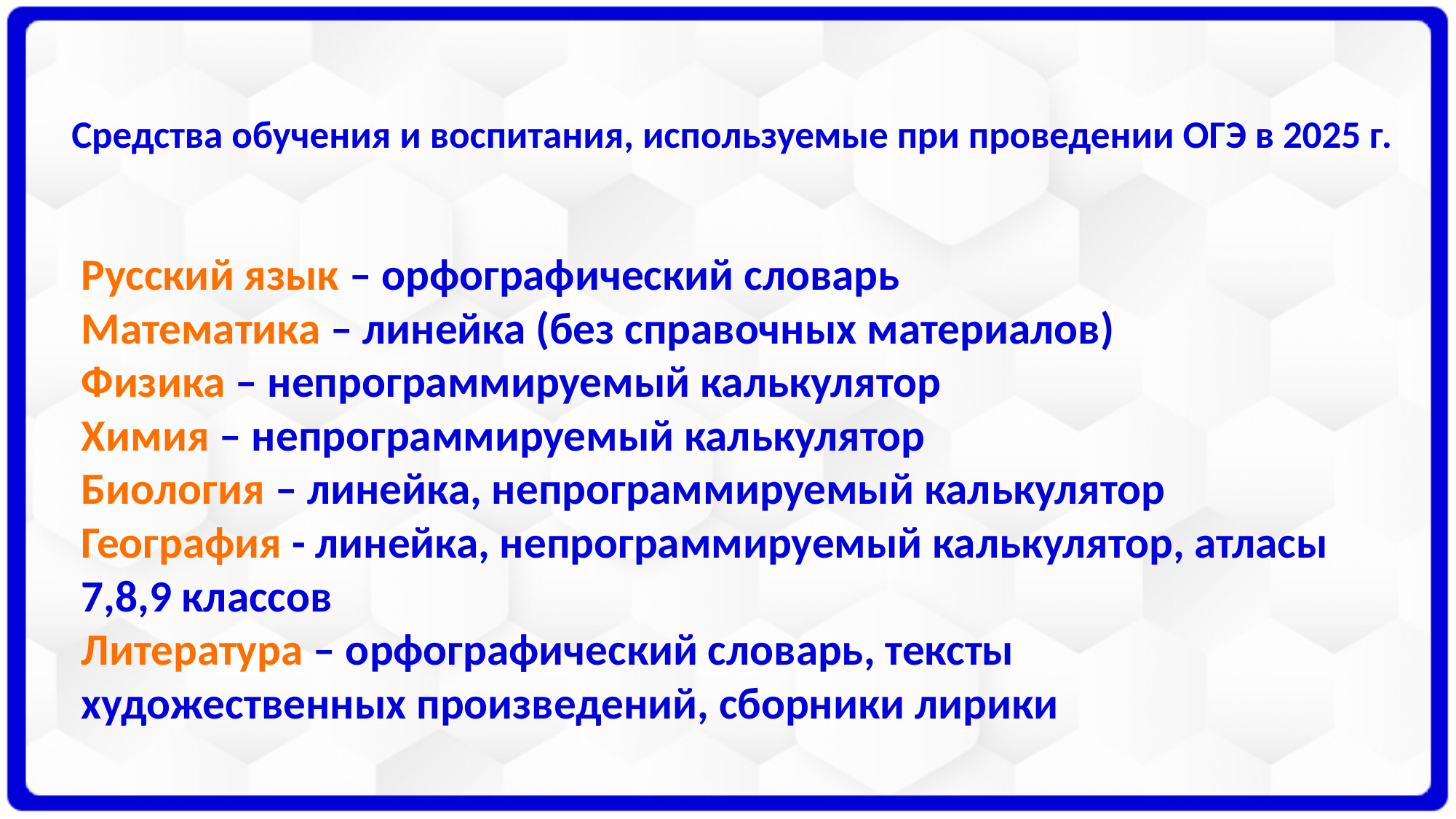

# Средства обучения и воспитания, используемые при проведении ОГЭ в 2025 г.
Русский язык – орфографический словарь
Математика – линейка (без справочных материалов)
Физика – непрограммируемый калькулятор
Химия – непрограммируемый калькулятор
Биология – линейка, непрограммируемый калькулятор
География - линейка, непрограммируемый калькулятор, атласы 7,8,9 классов
Литература – орфографический словарь, тексты художественных произведений, сборники лирики